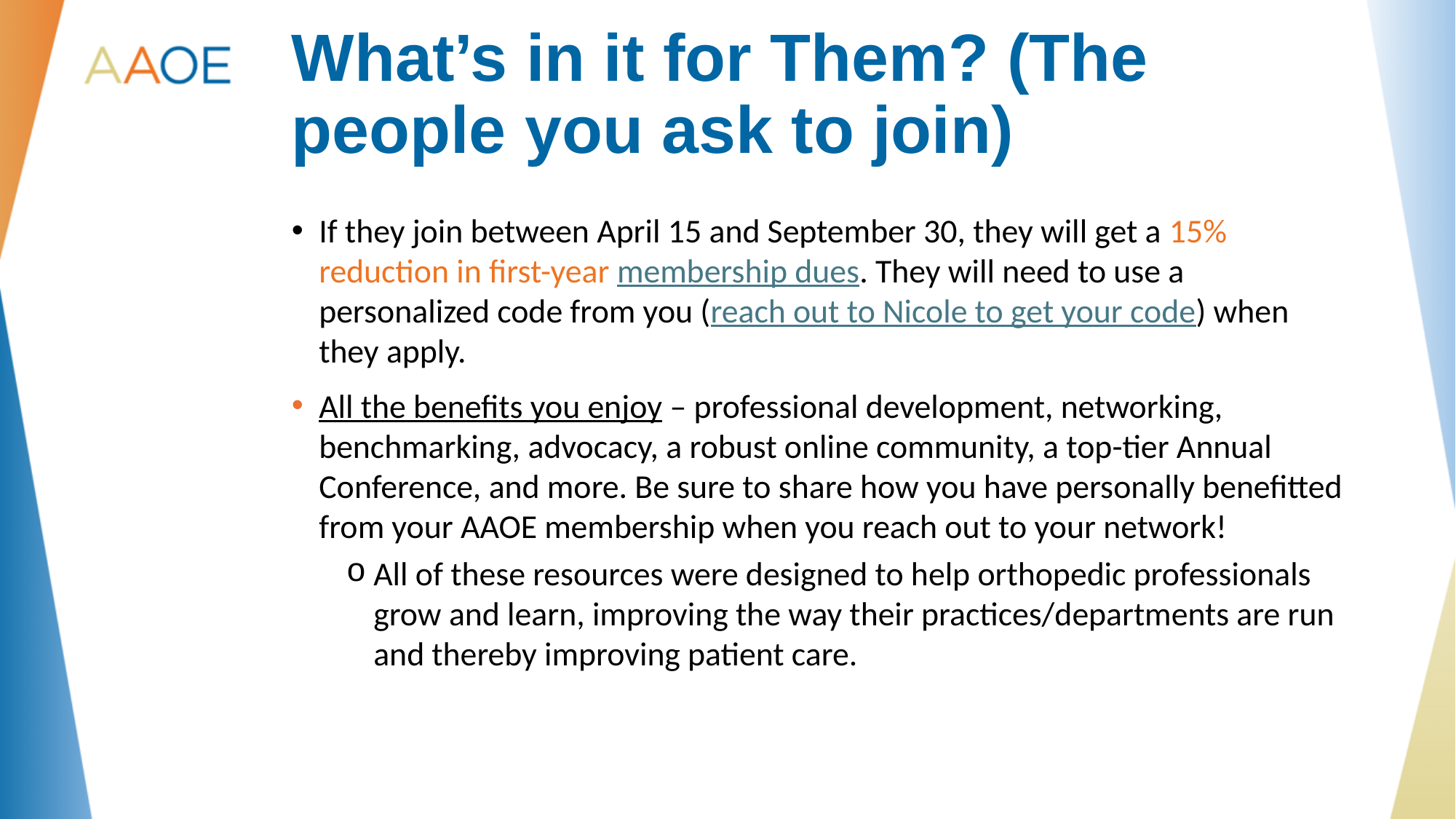

# What’s in it for Them? (The people you ask to join)
If they join between April 15 and September 30, they will get a 15% reduction in first-year membership dues. They will need to use a personalized code from you (reach out to Nicole to get your code) when they apply.
All the benefits you enjoy – professional development, networking, benchmarking, advocacy, a robust online community, a top-tier Annual Conference, and more. Be sure to share how you have personally benefitted from your AAOE membership when you reach out to your network!
All of these resources were designed to help orthopedic professionals grow and learn, improving the way their practices/departments are run and thereby improving patient care.